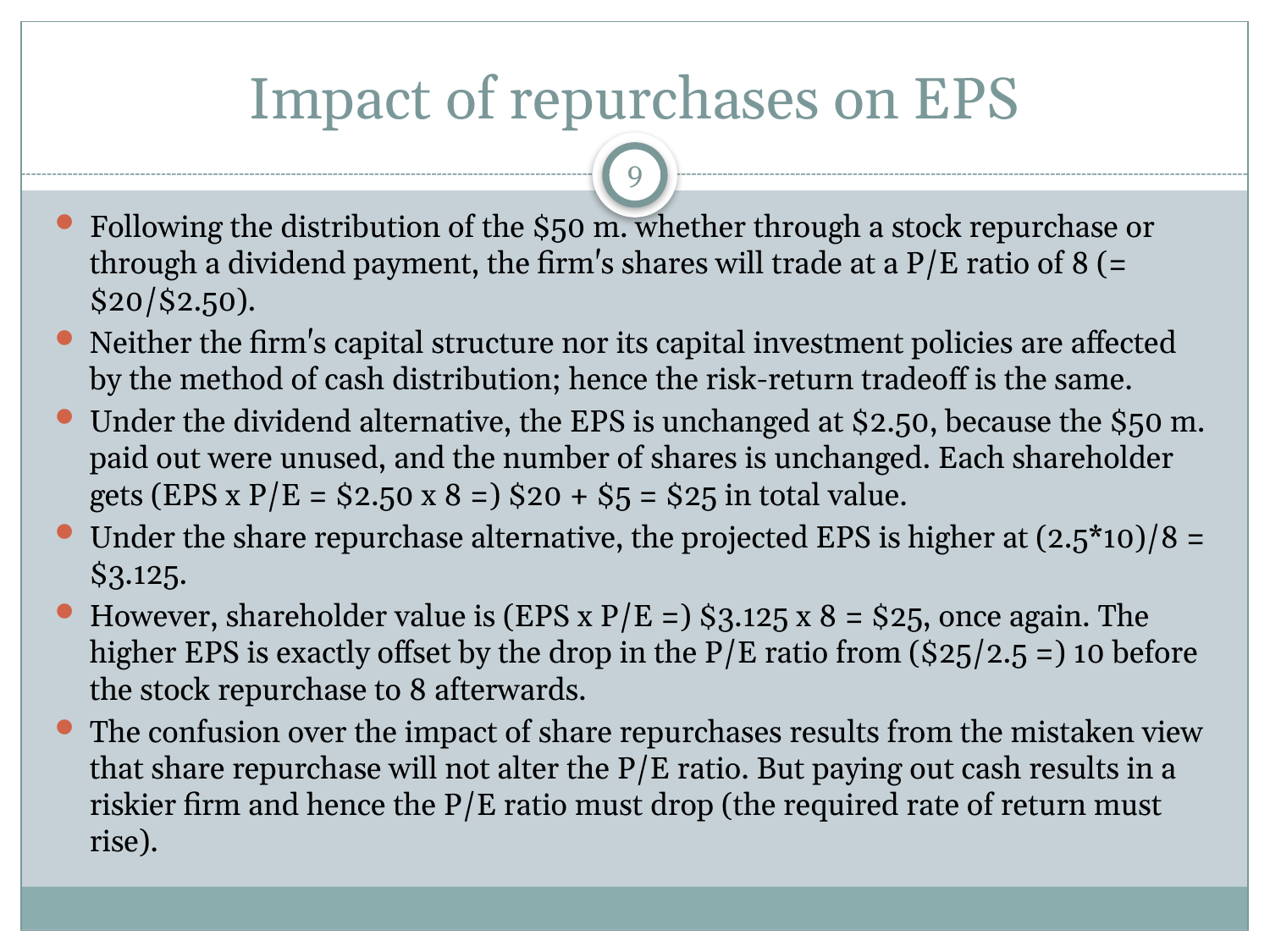

# Impact of repurchases on EPS
9
Following the distribution of the $50 m. whether through a stock repurchase or through a dividend payment, the firm's shares will trade at a P/E ratio of 8 (= $20/$2.50).
Neither the firm's capital structure nor its capital investment policies are affected by the method of cash distribution; hence the risk-return tradeoff is the same.
Under the dividend alternative, the EPS is unchanged at $2.50, because the $50 m. paid out were unused, and the number of shares is unchanged. Each shareholder gets (EPS x P/E = $2.50 x 8 =) $20 + $5 = $25 in total value.
Under the share repurchase alternative, the projected EPS is higher at (2.5*10)/8 = $3.125.
However, shareholder value is (EPS x P/E =) $3.125 x 8 = $25, once again. The higher EPS is exactly offset by the drop in the P/E ratio from ($25/2.5 =) 10 before the stock repurchase to 8 afterwards.
The confusion over the impact of share repurchases results from the mistaken view that share repurchase will not alter the P/E ratio. But paying out cash results in a riskier firm and hence the P/E ratio must drop (the required rate of return must rise).